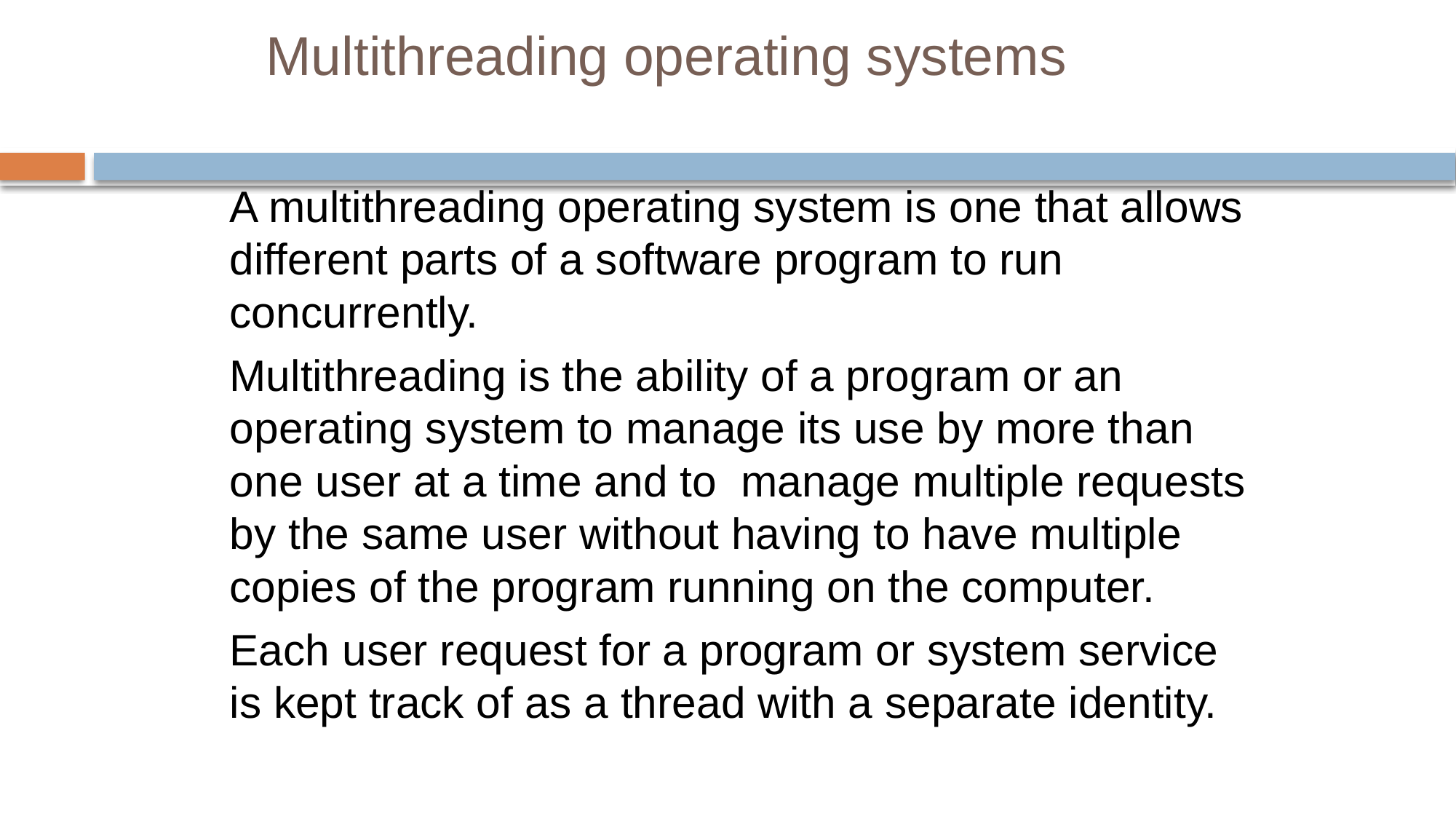

# Multithreading operating systems
A multithreading operating system is one that allows different parts of a software program to run concurrently.
Multithreading is the ability of a program or an operating system to manage its use by more than one user at a time and to  manage multiple requests by the same user without having to have multiple copies of the program running on the computer.
Each user request for a program or system service is kept track of as a thread with a separate identity.